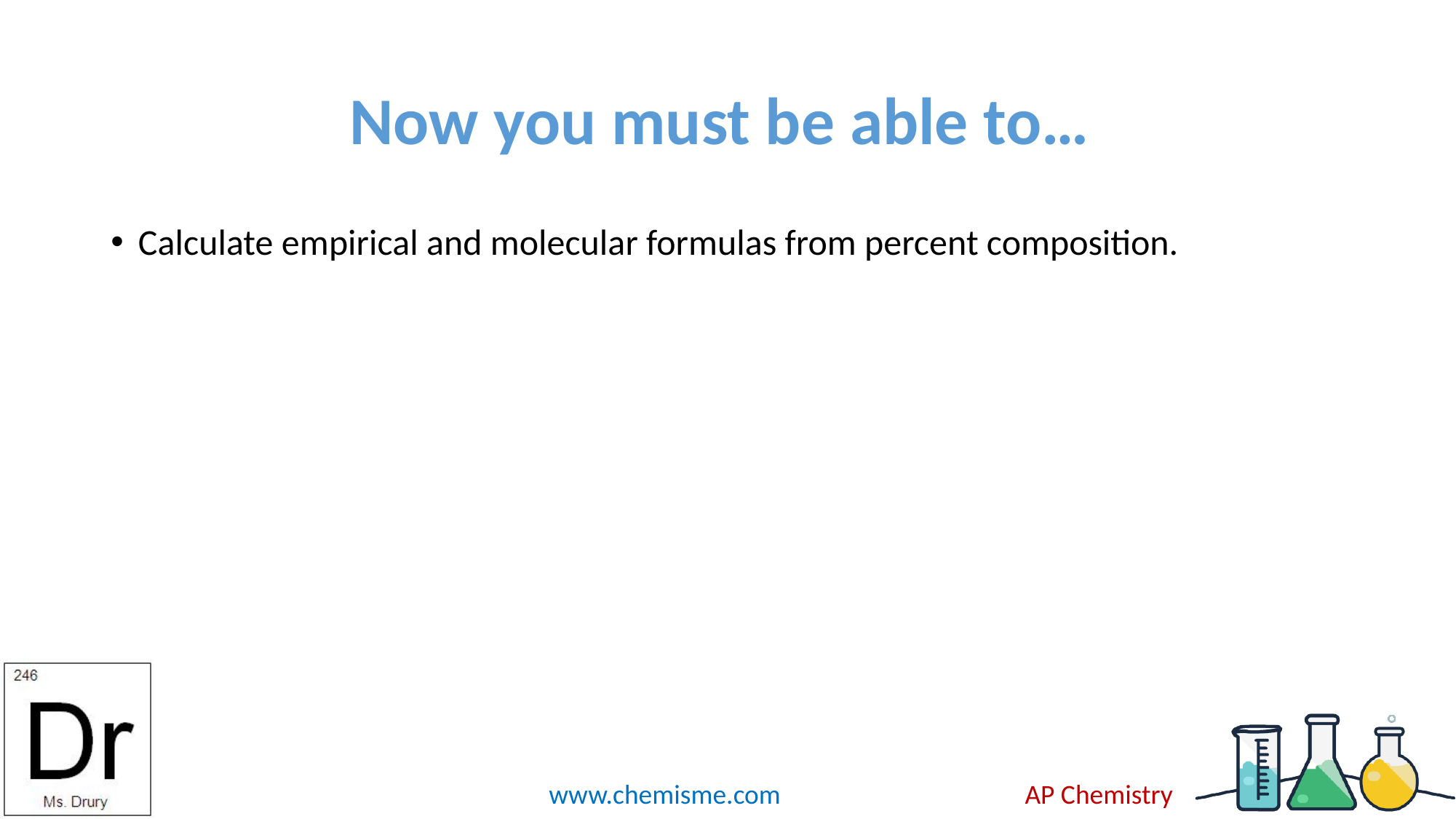

# Now you must be able to…
Calculate empirical and molecular formulas from percent composition.